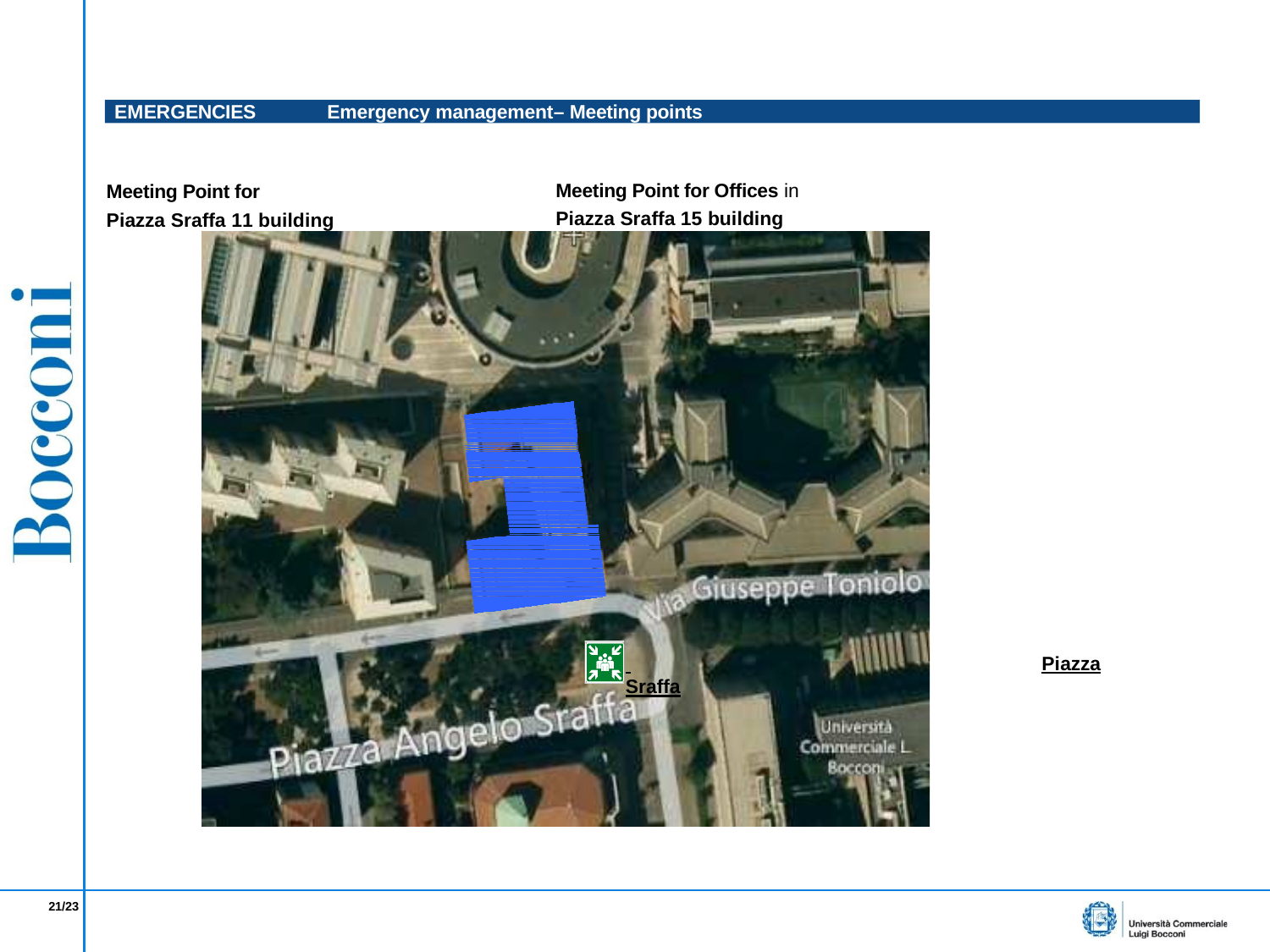

EMERGENCIES 	Emergency management– Meeting points
Meeting Point for Offices in
Piazza Sraffa 15 building
Meeting Point for
Piazza Sraffa 11 building

 	Piazza Sraffa
21/23